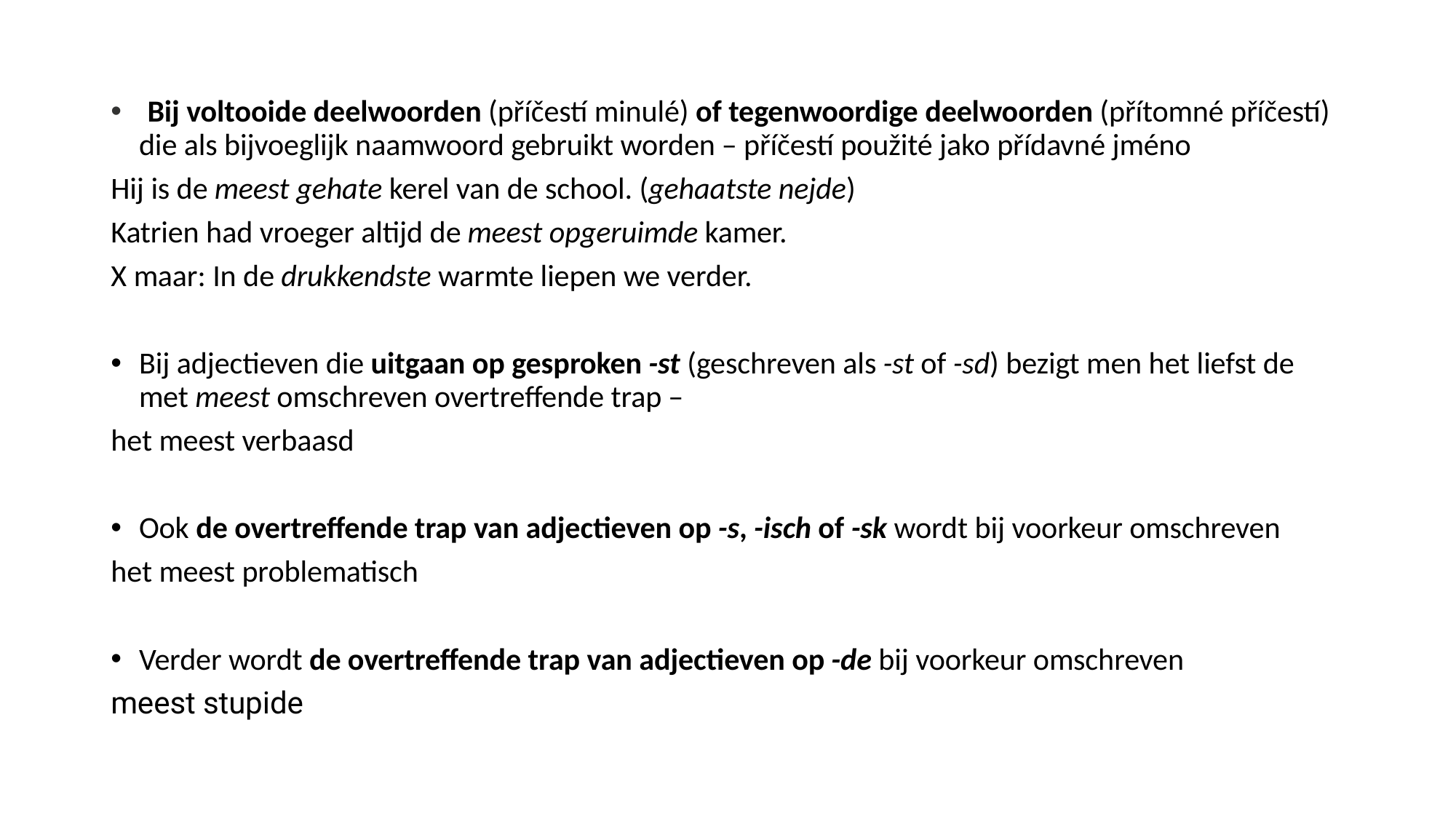

Bij voltooide deelwoorden (příčestí minulé) of tegenwoordige deelwoorden (přítomné příčestí) die als bijvoeglijk naamwoord gebruikt worden – příčestí použité jako přídavné jméno
Hij is de meest gehate kerel van de school. (gehaatste nejde)
Katrien had vroeger altijd de meest opgeruimde kamer.
X maar: In de drukkendste warmte liepen we verder.

Bij adjectieven die uitgaan op gesproken -st (geschreven als -st of -sd) bezigt men het liefst de met meest omschreven overtreffende trap –
het meest verbaasd

Ook de overtreffende trap van adjectieven op -s, -isch of -sk wordt bij voorkeur omschreven
het meest problematisch

Verder wordt de overtreffende trap van adjectieven op -de bij voorkeur omschreven
meest stupide